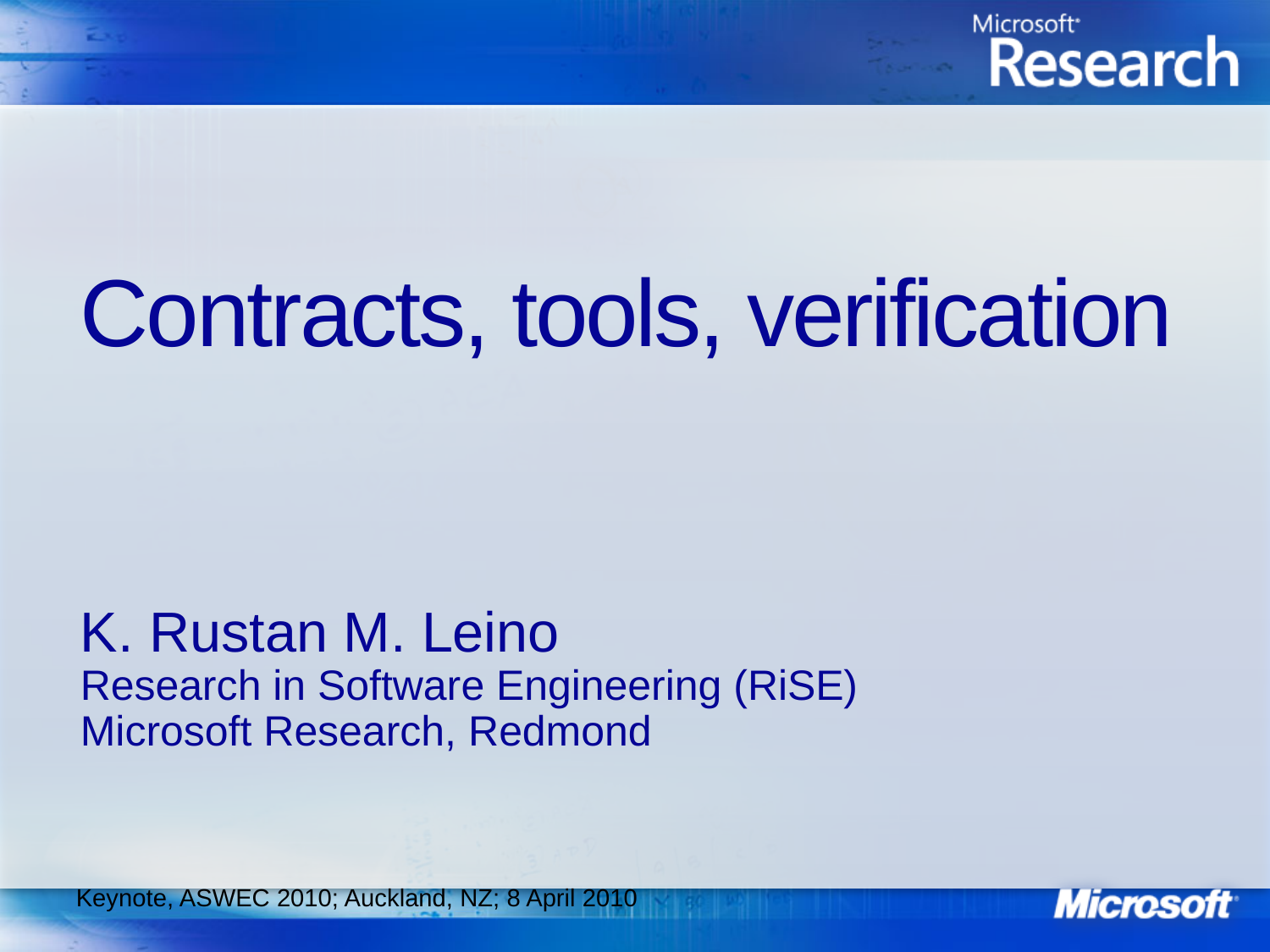

# Contracts, tools, verification
K. Rustan M. Leino
Research in Software Engineering (RiSE)
Microsoft Research, Redmond
Keynote, ASWEC 2010; Auckland, NZ; 8 April 2010